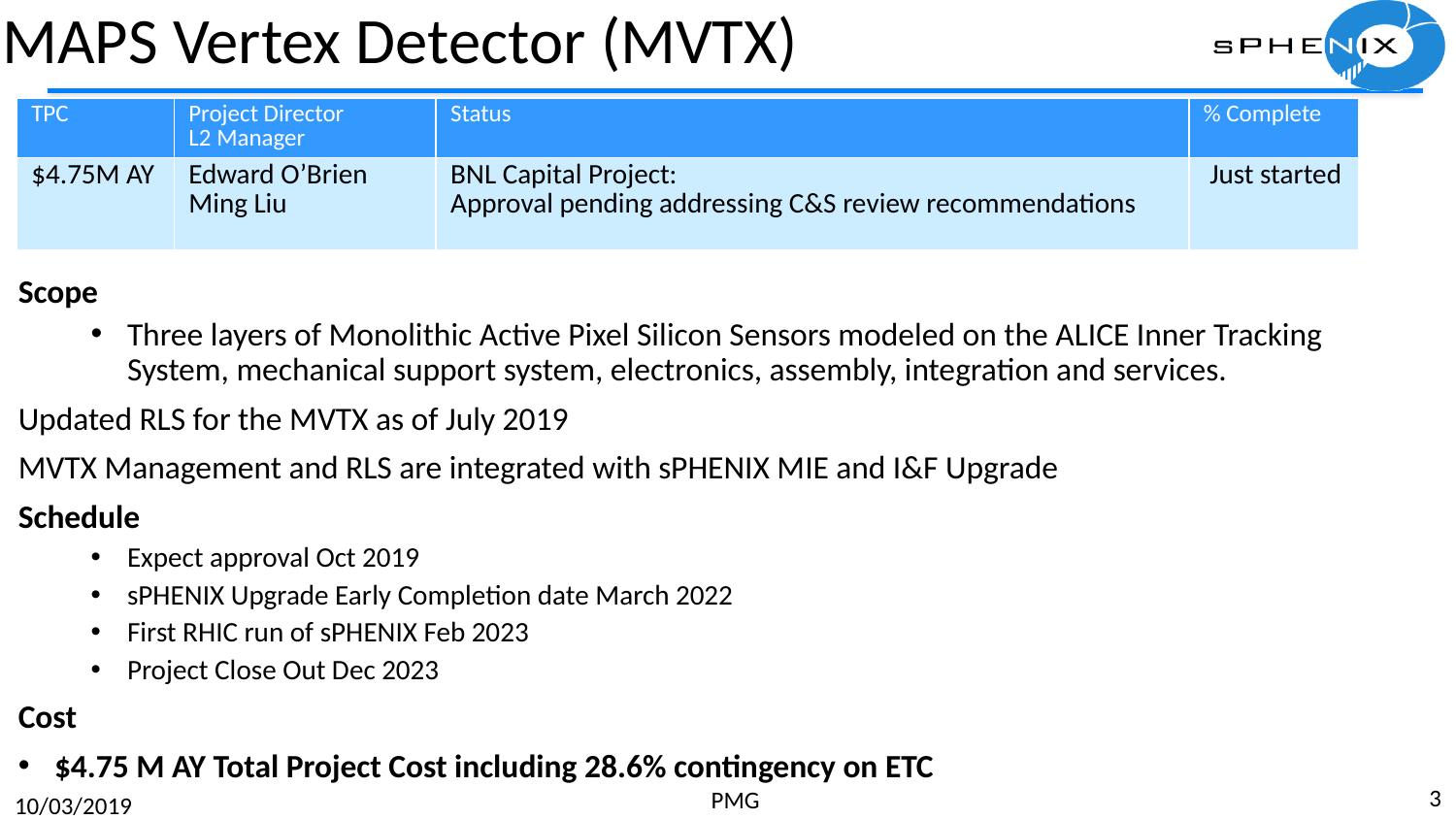

# MAPS Vertex Detector (MVTX)
| TPC | Project Director L2 Manager | Status | % Complete |
| --- | --- | --- | --- |
| $4.75M AY | Edward O’Brien Ming Liu | BNL Capital Project: Approval pending addressing C&S review recommendations | Just started |
Scope
Three layers of Monolithic Active Pixel Silicon Sensors modeled on the ALICE Inner Tracking System, mechanical support system, electronics, assembly, integration and services.
Updated RLS for the MVTX as of July 2019
MVTX Management and RLS are integrated with sPHENIX MIE and I&F Upgrade
Schedule
Expect approval Oct 2019
sPHENIX Upgrade Early Completion date March 2022
First RHIC run of sPHENIX Feb 2023
Project Close Out Dec 2023
Cost
$4.75 M AY Total Project Cost including 28.6% contingency on ETC

3
PMG
10/03/2019